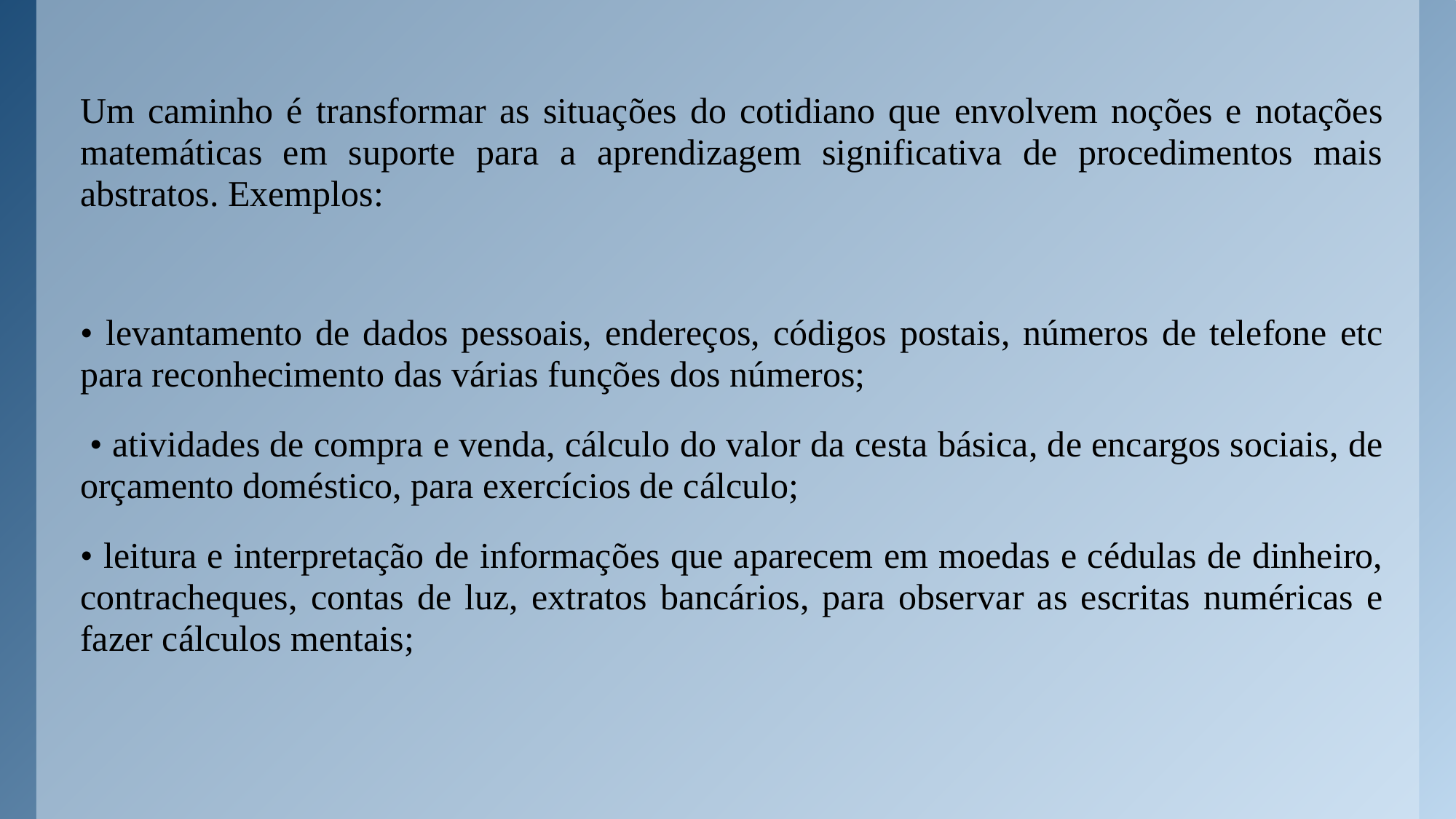

Um caminho é transformar as situações do cotidiano que envolvem noções e notações matemáticas em suporte para a aprendizagem significativa de procedimentos mais abstratos. Exemplos:

• levantamento de dados pessoais, endereços, códigos postais, números de telefone etc para reconhecimento das várias funções dos números;
 • atividades de compra e venda, cálculo do valor da cesta básica, de encargos sociais, de orçamento doméstico, para exercícios de cálculo;
• leitura e interpretação de informações que aparecem em moedas e cédulas de dinheiro, contracheques, contas de luz, extratos bancários, para observar as escritas numéricas e fazer cálculos mentais;